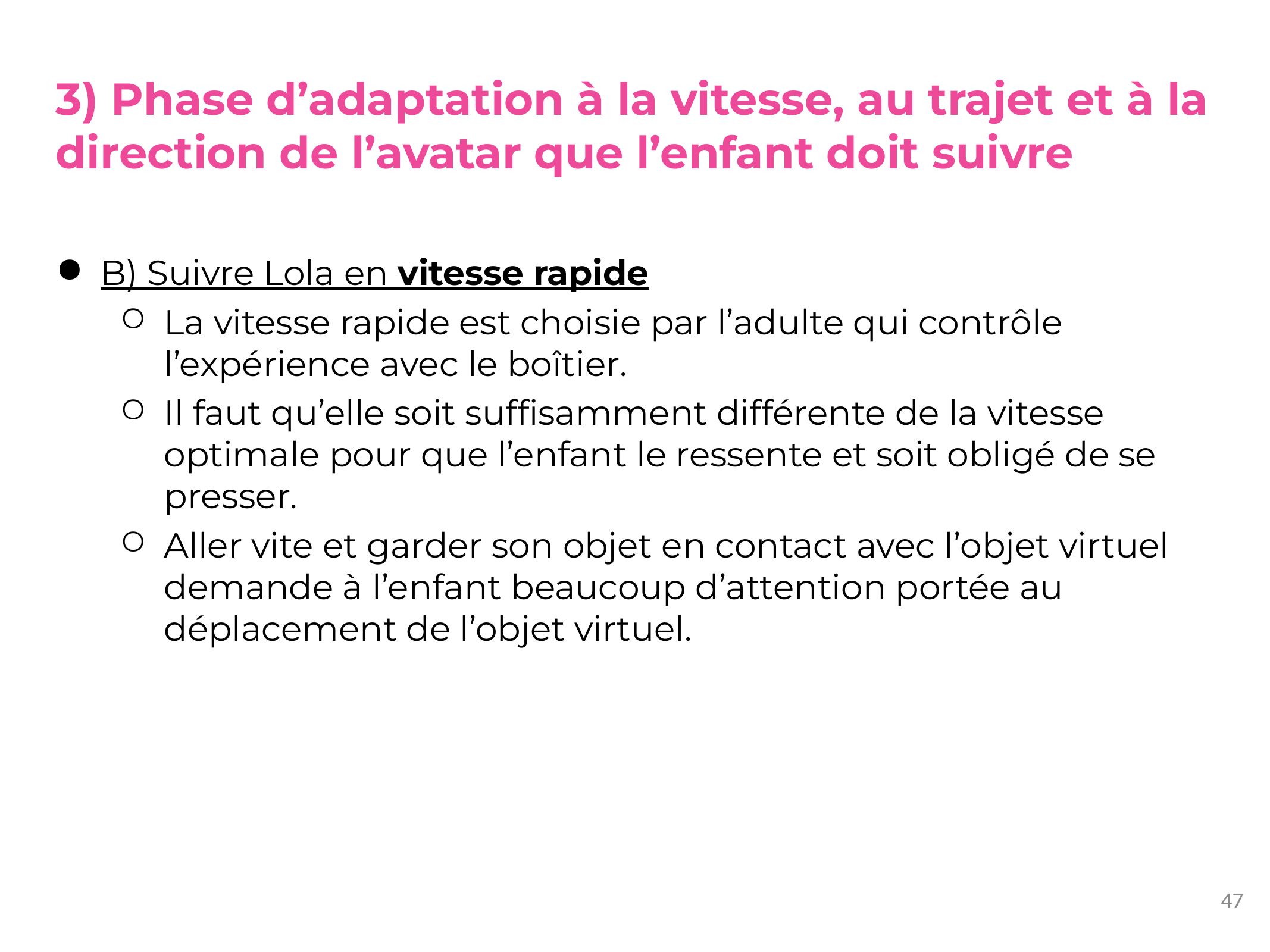

# 3) Phase d’adaptation à la vitesse, au trajet et à la direction de l’avatar que l’enfant doit suivre
B) Suivre Lola en vitesse rapide
La vitesse rapide est choisie par l’adulte qui contrôle l’expérience avec le boîtier.
Il faut qu’elle soit suffisamment différente de la vitesse optimale pour que l’enfant le ressente et soit obligé de se presser.
Aller vite et garder son objet en contact avec l’objet virtuel demande à l’enfant beaucoup d’attention portée au déplacement de l’objet virtuel.
47